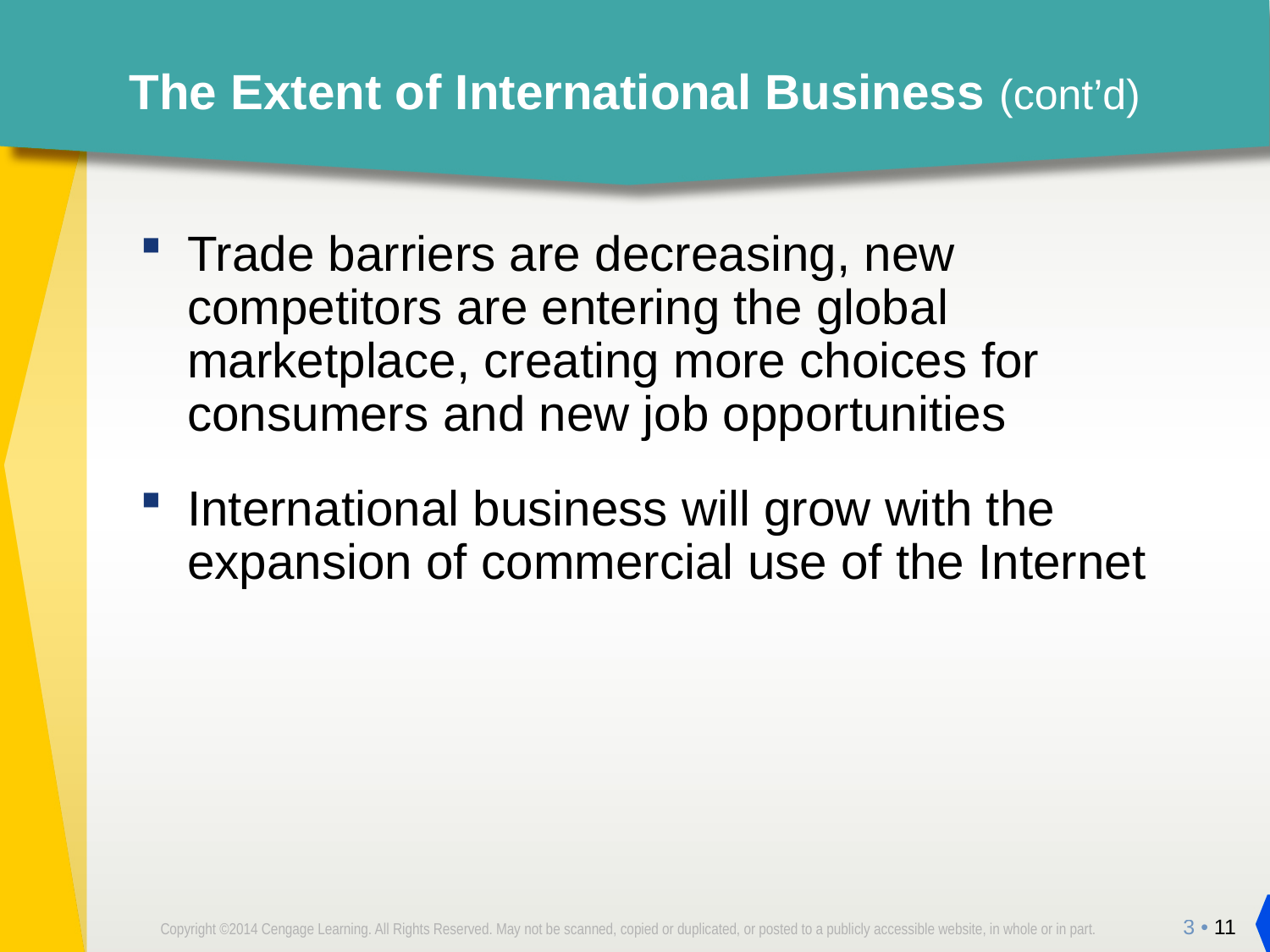

# The Extent of International Business (cont’d)
Trade barriers are decreasing, new competitors are entering the global marketplace, creating more choices for consumers and new job opportunities
International business will grow with the expansion of commercial use of the Internet

3 • 11